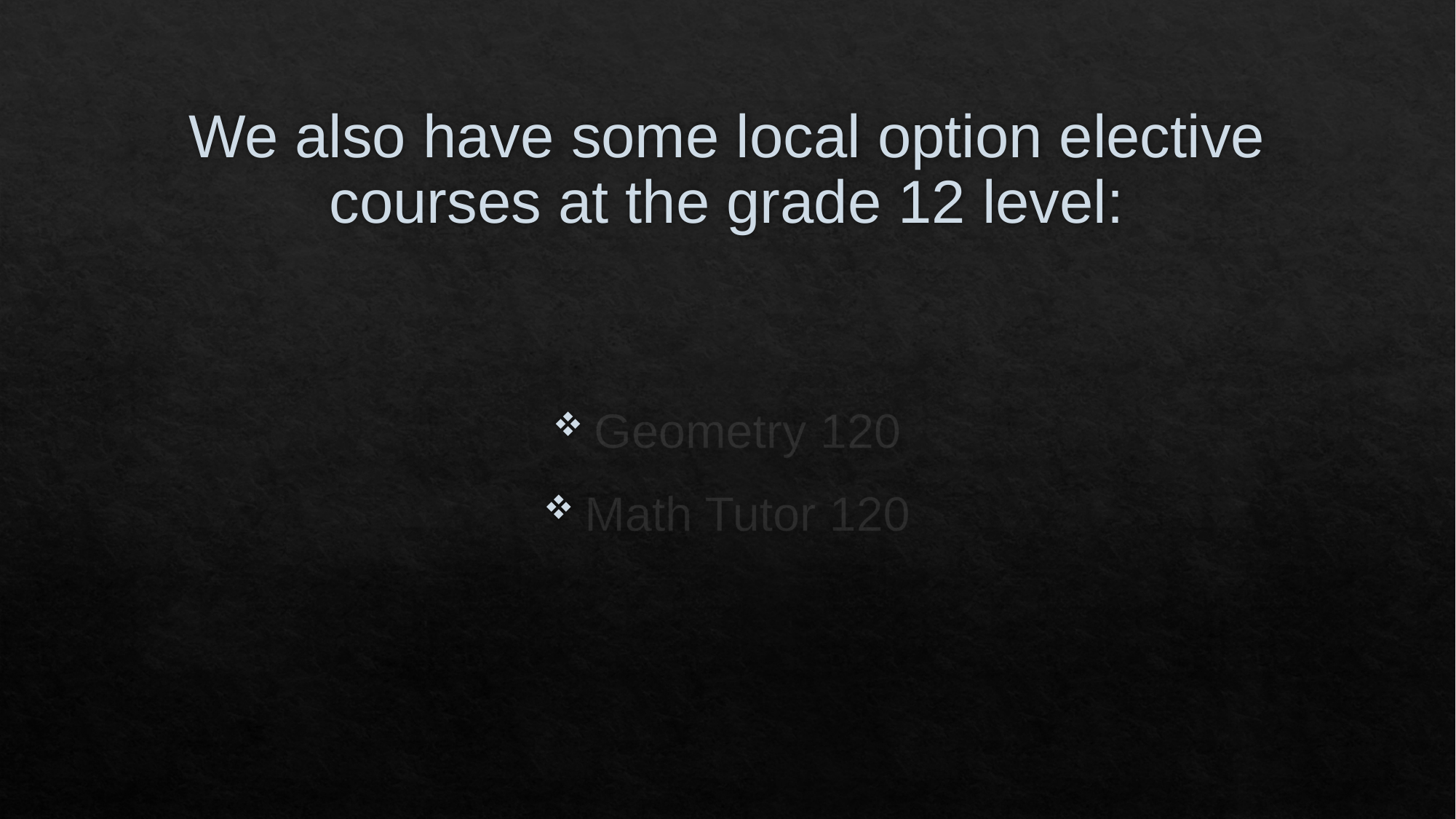

# We also have some local option elective courses at the grade 12 level:
Geometry 120
Math Tutor 120